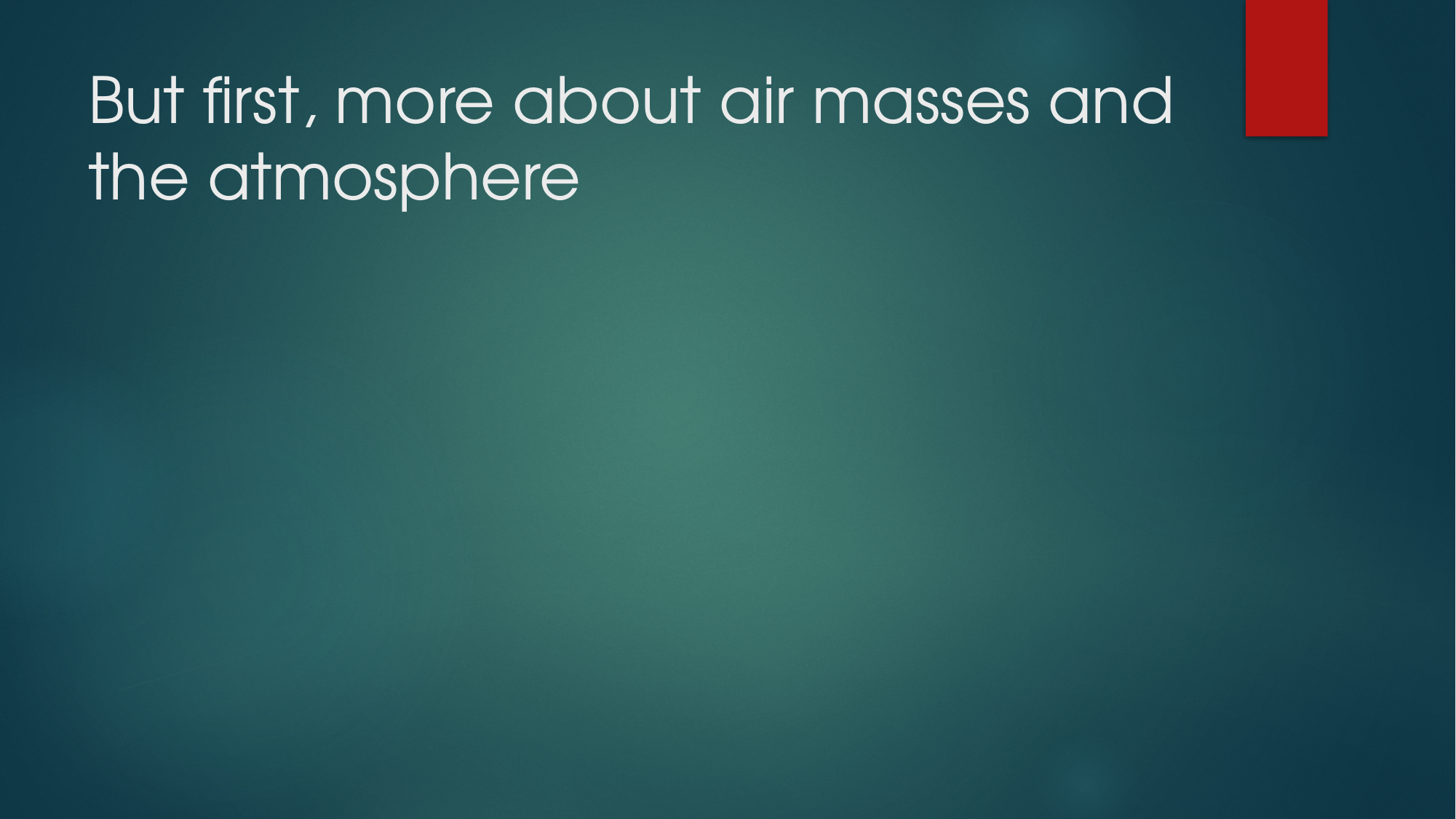

# But first, more about air masses and the atmosphere